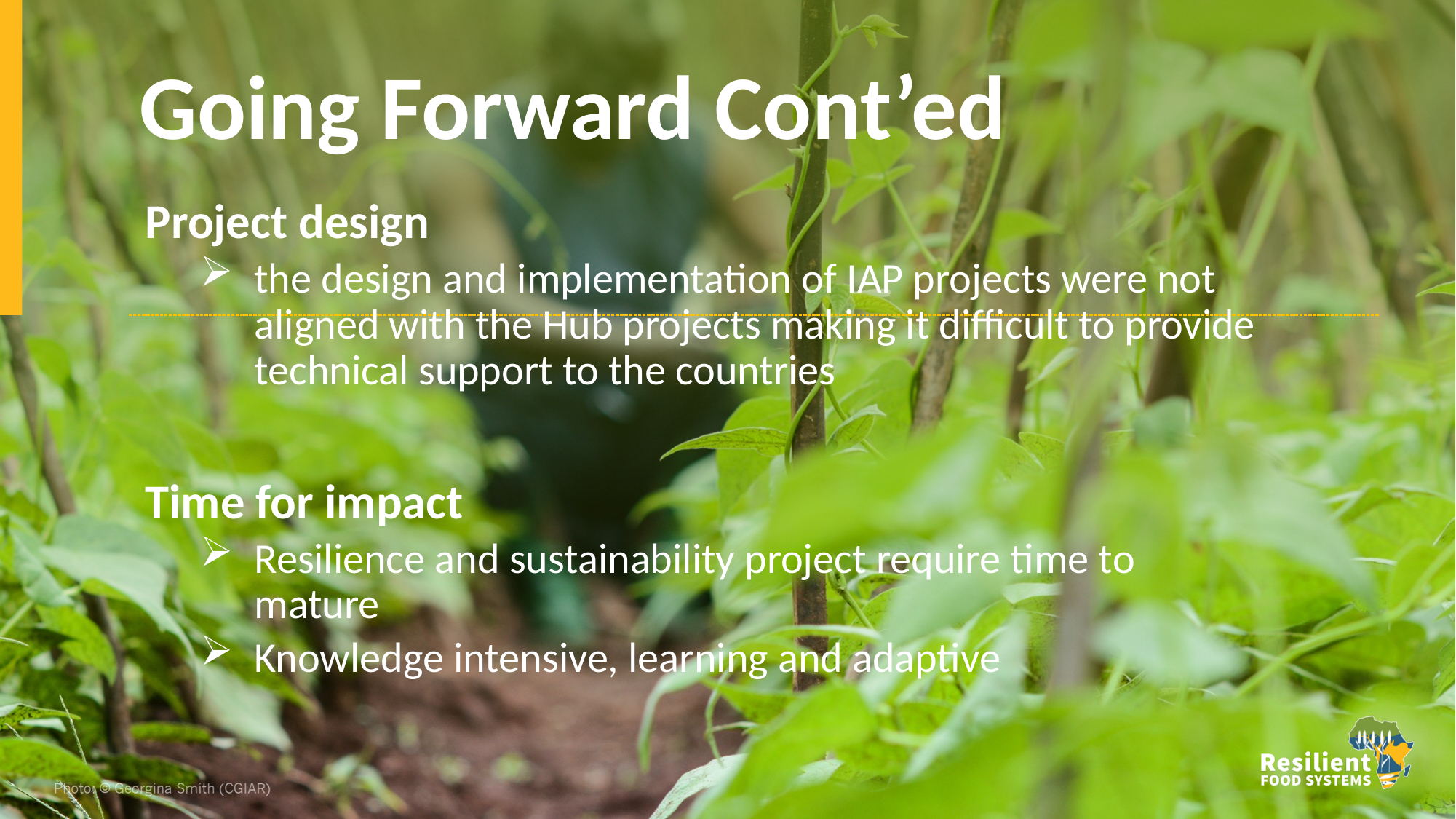

# Going Forward Cont’ed
Project design
the design and implementation of IAP projects were not aligned with the Hub projects making it difficult to provide technical support to the countries

Time for impact
Resilience and sustainability project require time to mature
Knowledge intensive, learning and adaptive